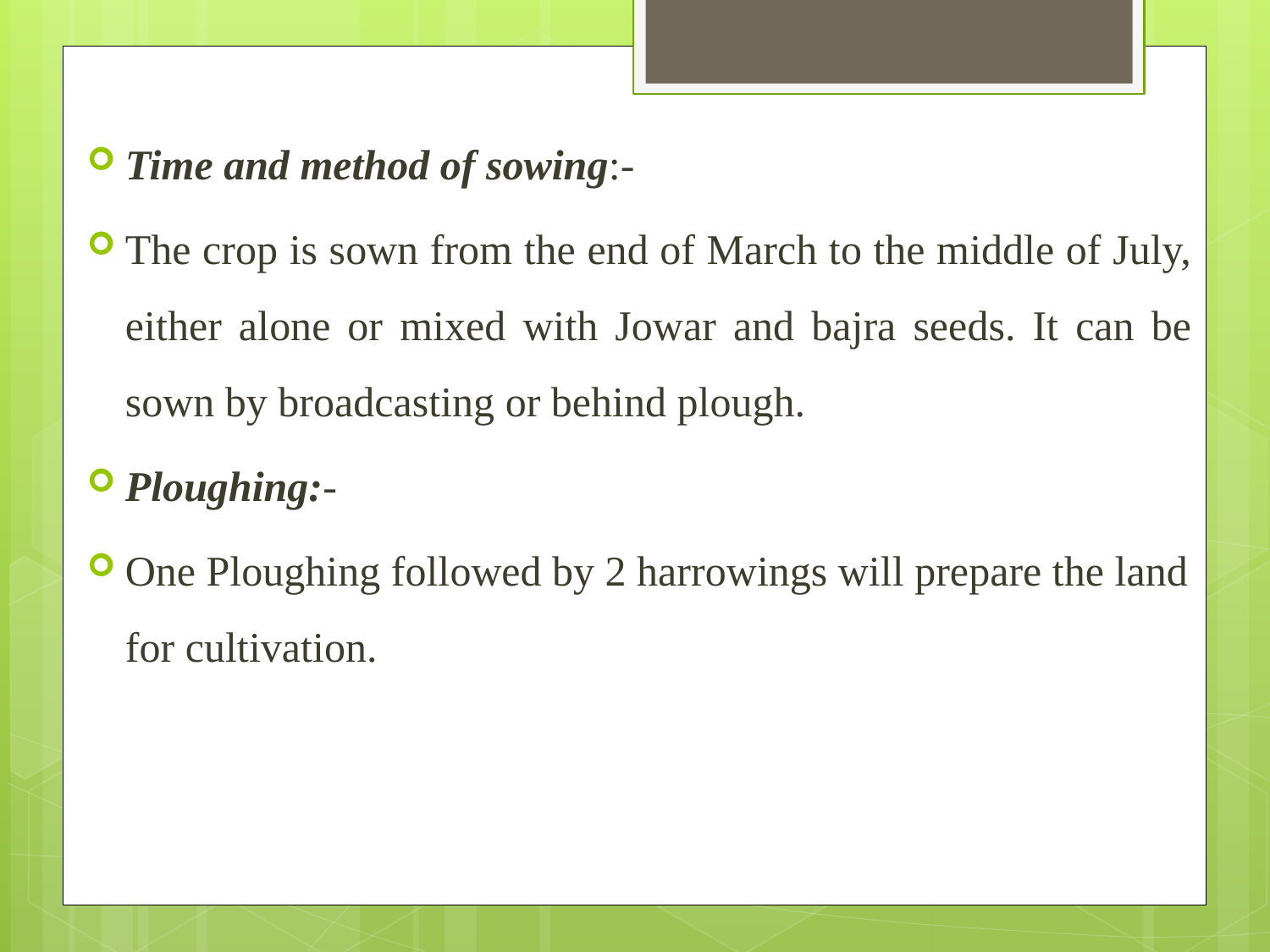

Time and method of sowing:-
The crop is sown from the end of March to the middle of July, either alone or mixed with Jowar and bajra seeds. It can be sown by broadcasting or behind plough.
Ploughing:-
One Ploughing followed by 2 harrowings will prepare the land for cultivation.